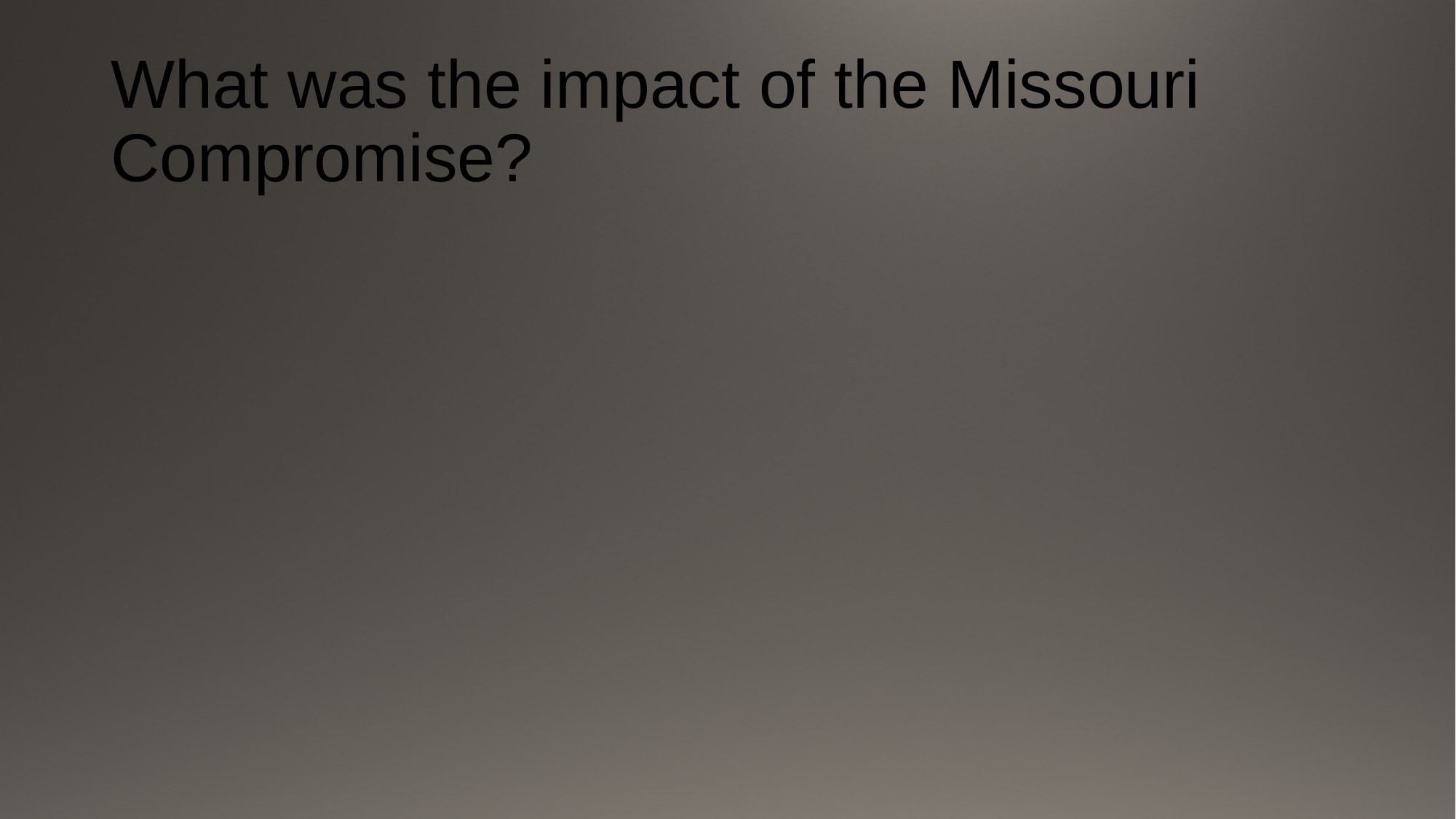

# What was the impact of the Missouri Compromise?